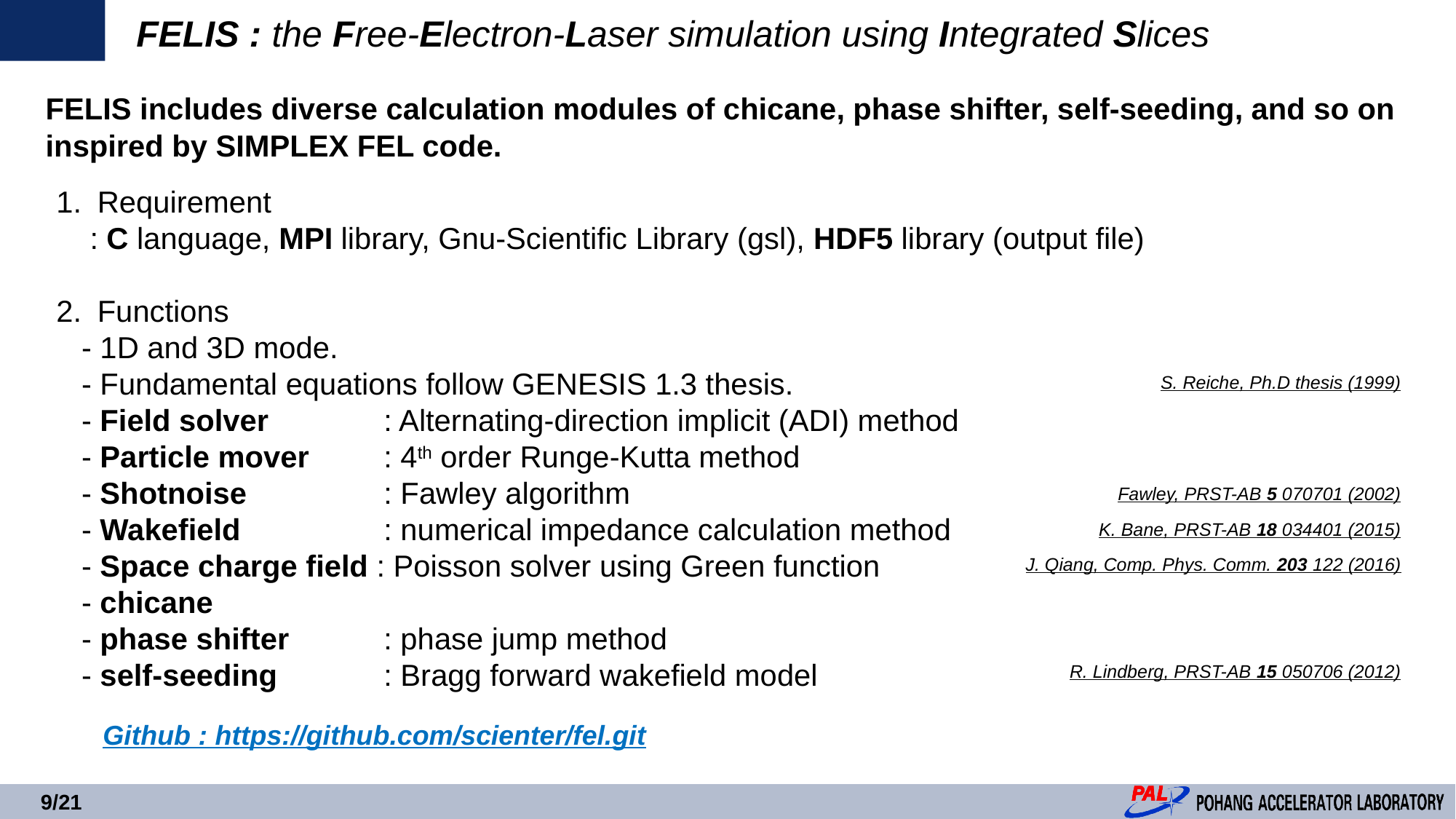

FELIS : the Free-Electron-Laser simulation using Integrated Slices
FELIS includes diverse calculation modules of chicane, phase shifter, self-seeding, and so on inspired by SIMPLEX FEL code.
Requirement
    : C language, MPI library, Gnu-Scientific Library (gsl), HDF5 library (output file)

Functions
   - 1D and 3D mode.
   - Fundamental equations follow GENESIS 1.3 thesis.
   - Field solver 	: Alternating-direction implicit (ADI) method
   - Particle mover 	: 4th order Runge-Kutta method
   - Shotnoise 		: Fawley algorithm
   - Wakefield 		: numerical impedance calculation method
   - Space charge field : Poisson solver using Green function
   - chicane
   - phase shifter 	: phase jump method
   - self-seeding 	: Bragg forward wakefield model
S. Reiche, Ph.D thesis (1999)
Fawley, PRST-AB 5 070701 (2002)
K. Bane, PRST-AB 18 034401 (2015)
J. Qiang, Comp. Phys. Comm. 203 122 (2016)
R. Lindberg, PRST-AB 15 050706 (2012)
Github : https://github.com/scienter/fel.git
9/21